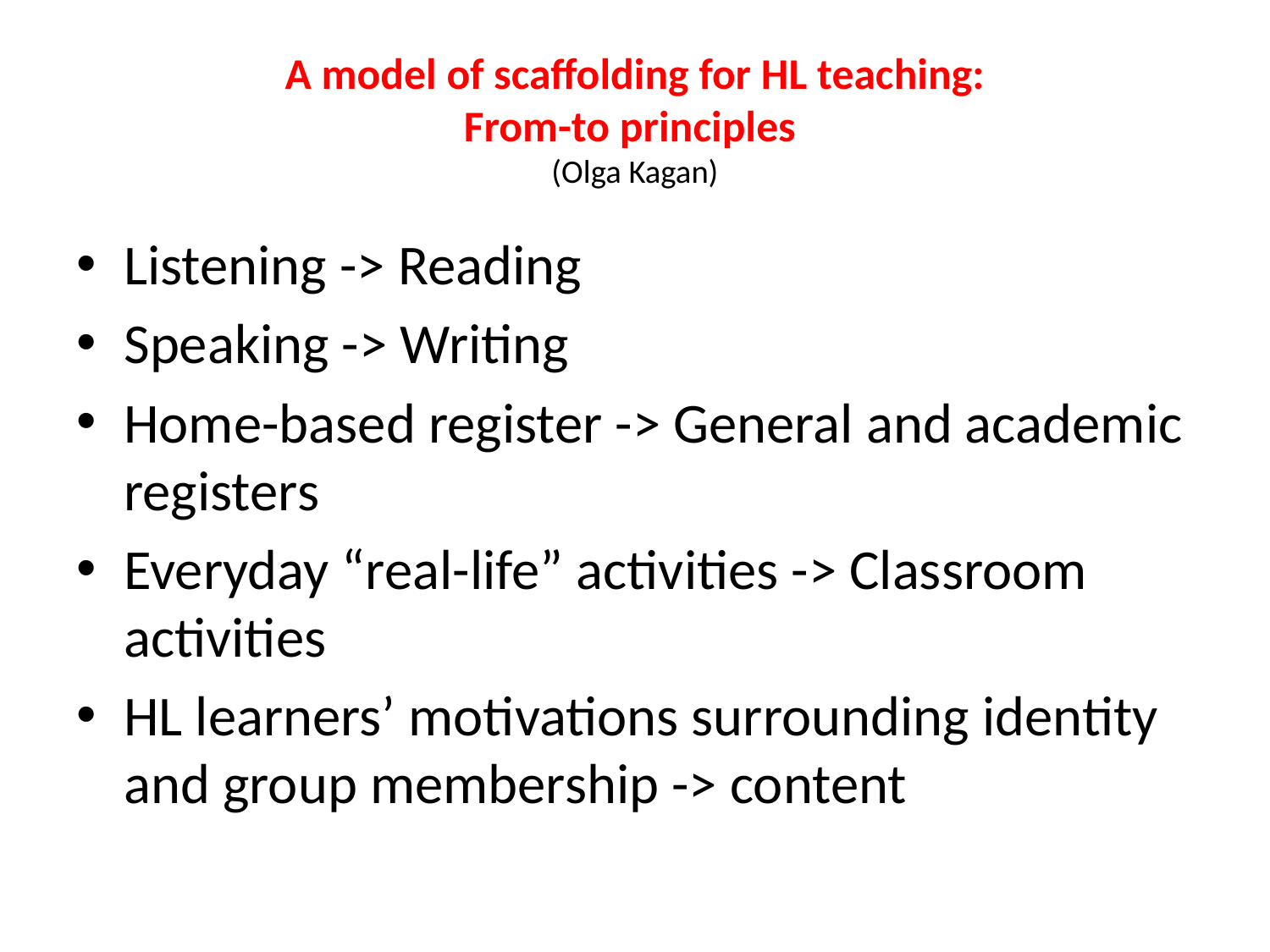

# A model of scaffolding for HL teaching: From-to principles (Olga Kagan)
Listening -> Reading
Speaking -> Writing
Home-based register -> General and academic registers
Everyday “real-life” activities -> Classroom activities
HL learners’ motivations surrounding identity and group membership -> content